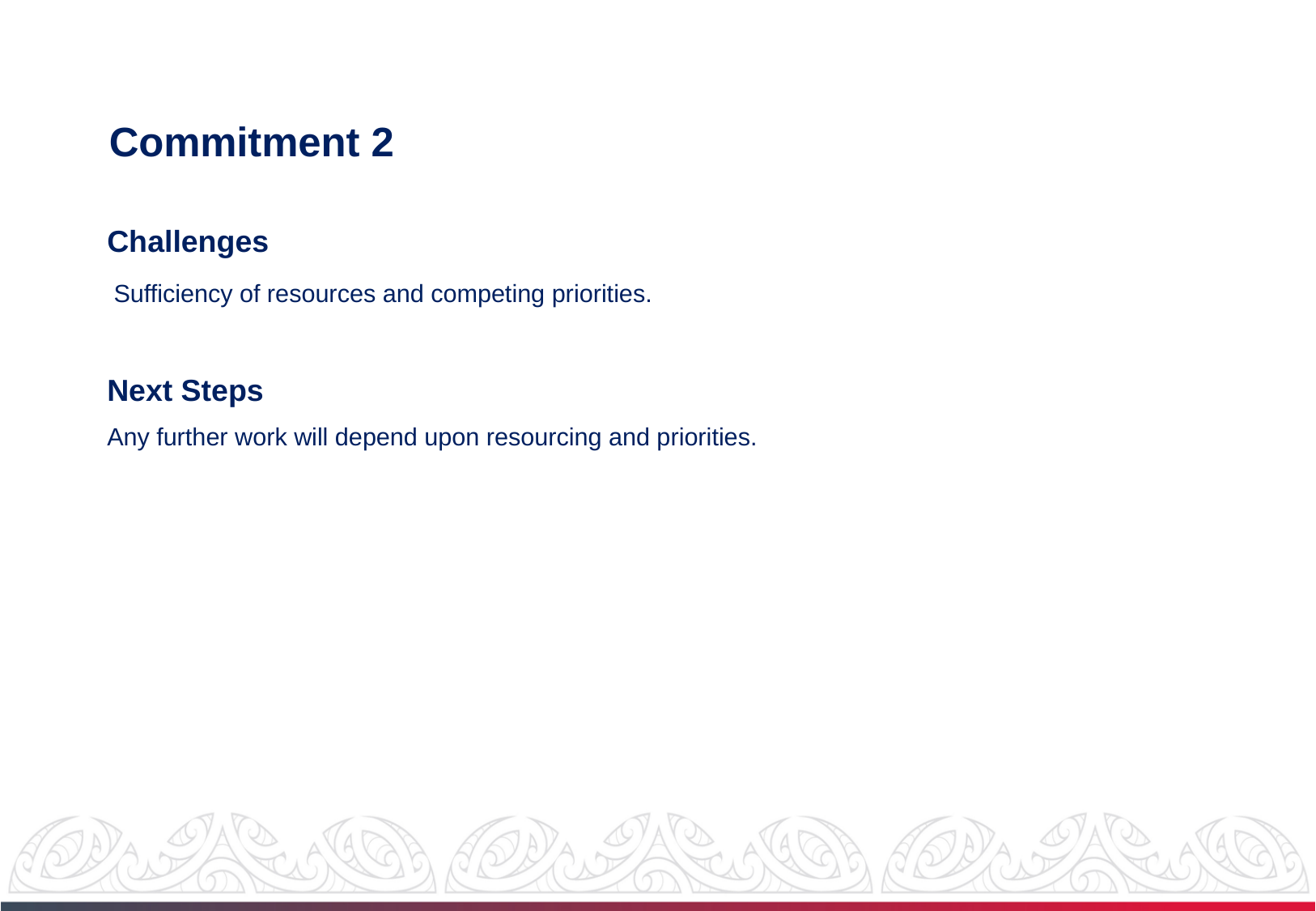

# Commitment 2

Challenges
 Sufficiency of resources and competing priorities.

Next Steps
Any further work will depend upon resourcing and priorities.